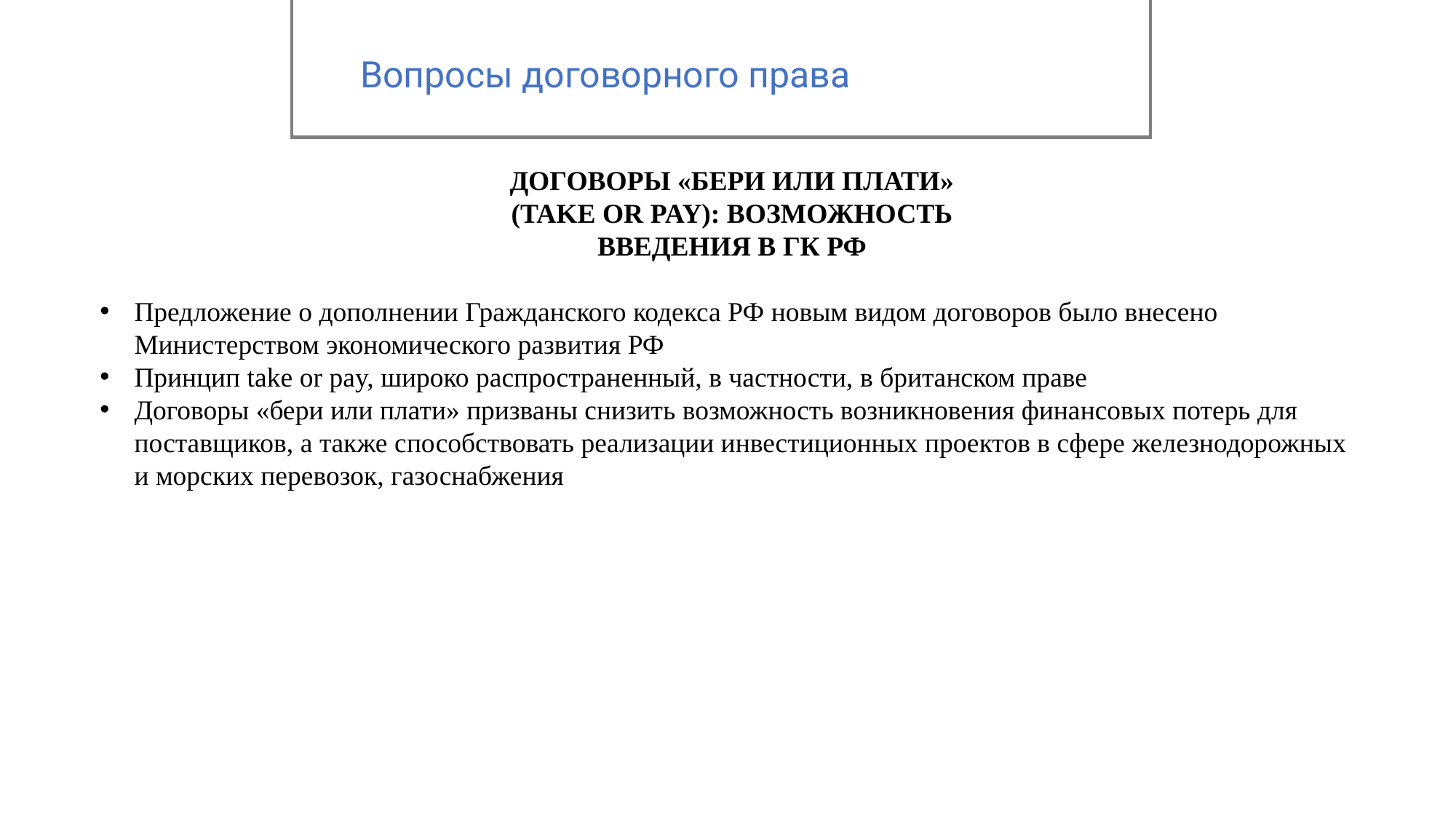

Вопросы договорного права
ДОГОВОРЫ «БЕРИ ИЛИ ПЛАТИ»
(TAKE OR PAY): ВОЗМОЖНОСТЬ
ВВЕДЕНИЯ В ГК РФ

Предложение о дополнении Гражданского кодекса РФ новым видом договоров было внесено Министерством экономического развития РФ
Принцип take or pay, широко распространенный, в частности, в британском праве
Договоры «бери или плати» призваны снизить возможность возникновения финансовых потерь для поставщиков, а также способствовать реализации инвестиционных проектов в сфере железнодорожных и морских перевозок, газоснабжения